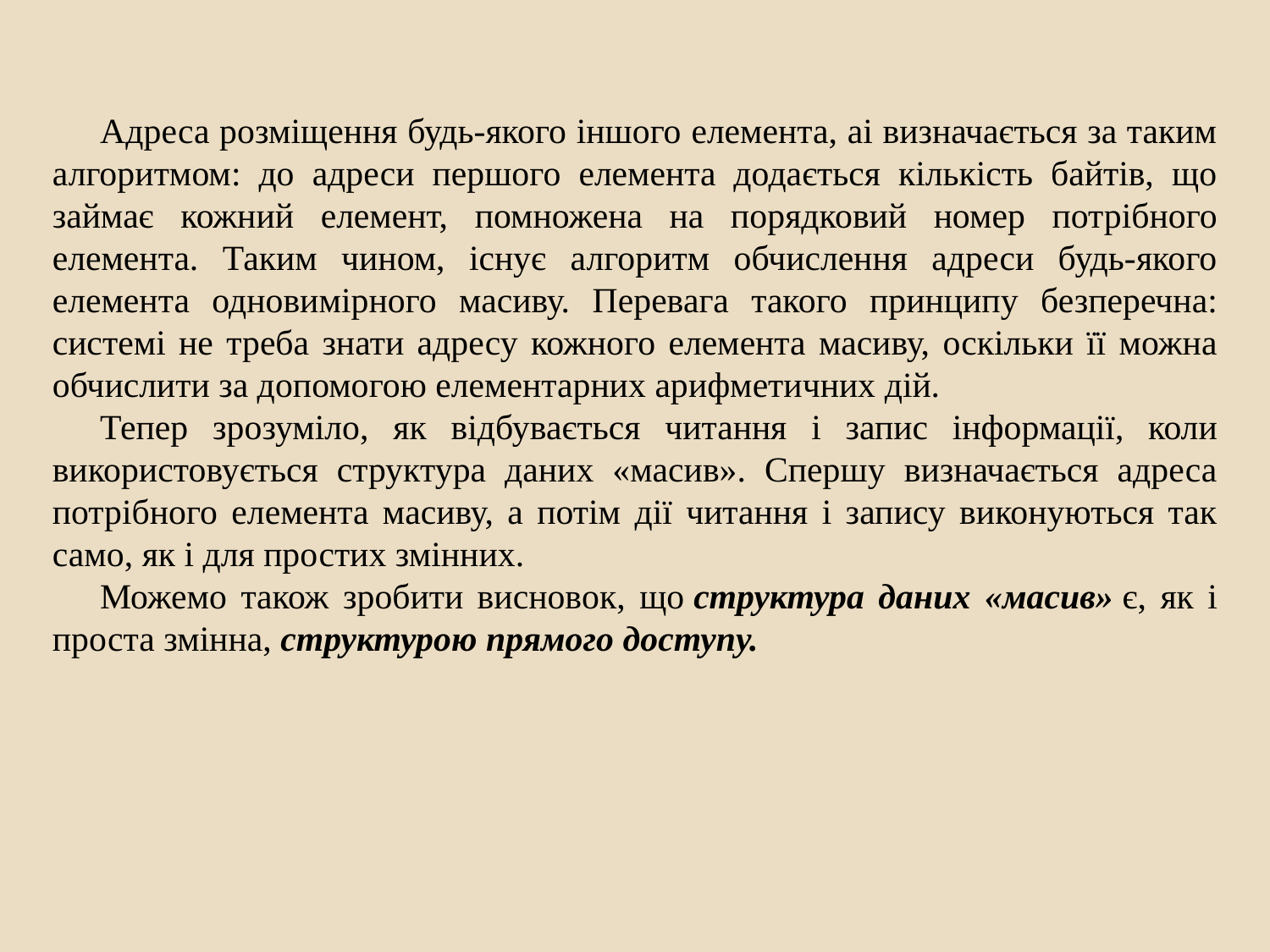

Адреса розміщення будь-якого іншого елемента, аi визначається за таким алгоритмом: до адреси першого елемента додається кількість байтів, що займає кожний елемент, помножена на порядковий номер потрібного елемента. Таким чином, існує алгоритм обчислення адреси будь-якого елемента одновимірного масиву. Перевага такого принципу безперечна: системі не треба знати адресу кожного елемента масиву, оскільки її можна обчислити за допомогою елементарних арифметичних дій.
Тепер зрозуміло, як відбувається читання і запис інформації, коли використовується структура даних «масив». Спершу визначається адреса потрібного елемента масиву, а потім дії читання і запису виконуються так само, як і для простих змінних.
Можемо також зробити висновок, що структура даних «масив» є, як і проста змінна, структурою прямого доступу.